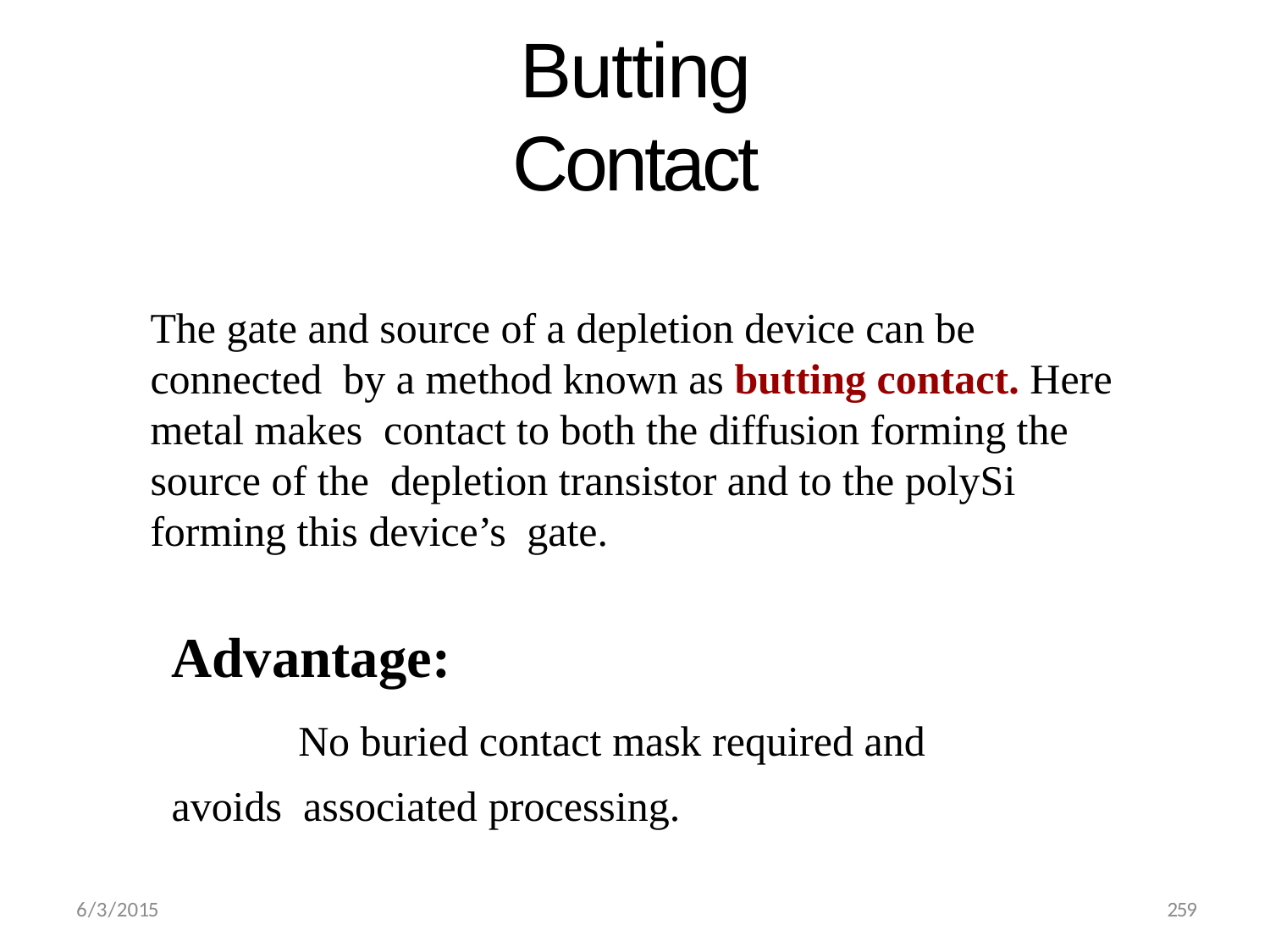

# Butting Contact
The gate and source of a depletion device can be connected  by a method known as butting contact. Here metal makes  contact to both the diffusion forming the source of the  depletion transistor and to the polySi forming this device’s  gate.

Advantage:
No buried contact mask required and avoids  associated processing.
259
6/3/2015